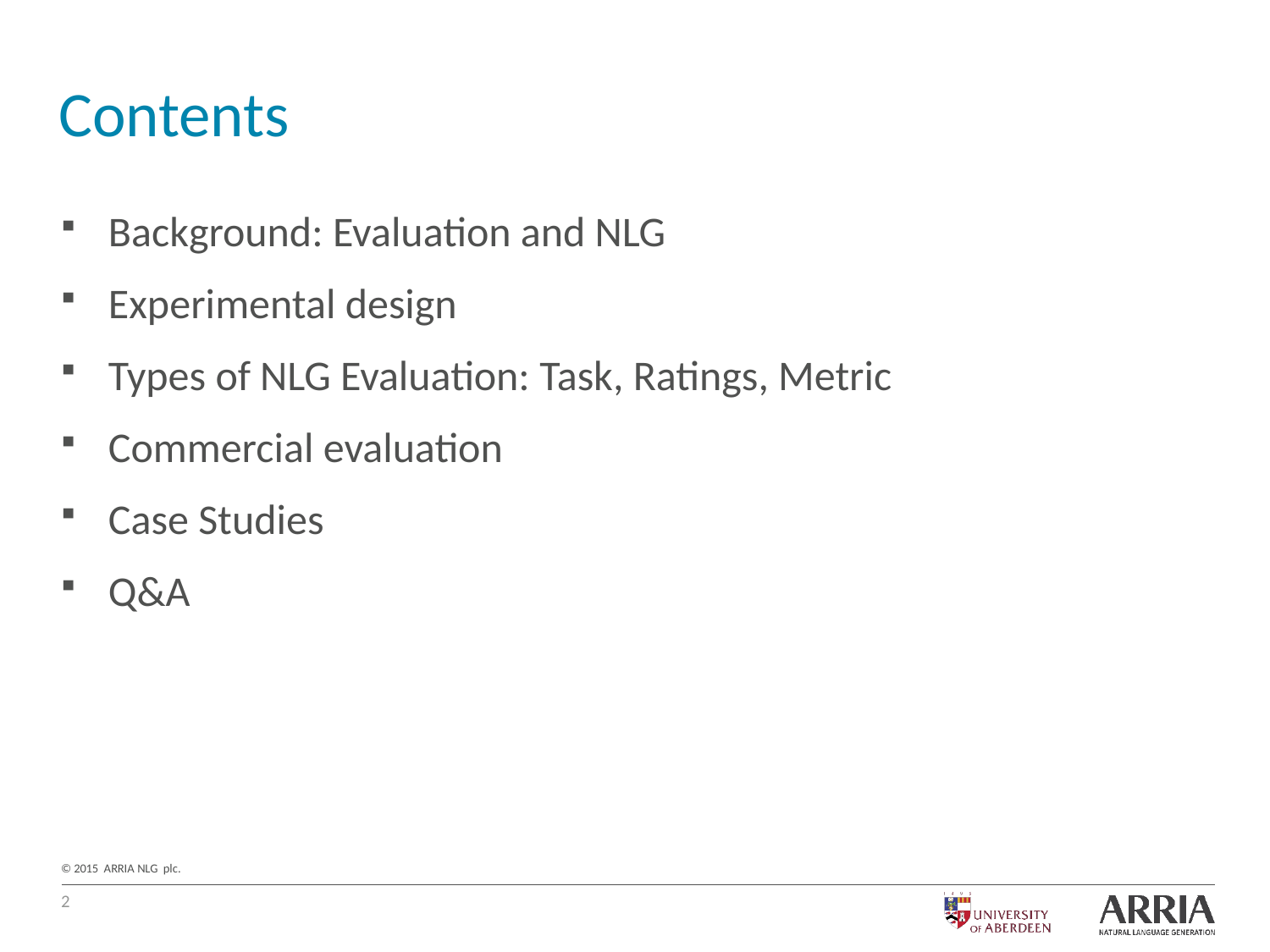

# Contents
Background: Evaluation and NLG
Experimental design
Types of NLG Evaluation: Task, Ratings, Metric
Commercial evaluation
Case Studies
Q&A

2